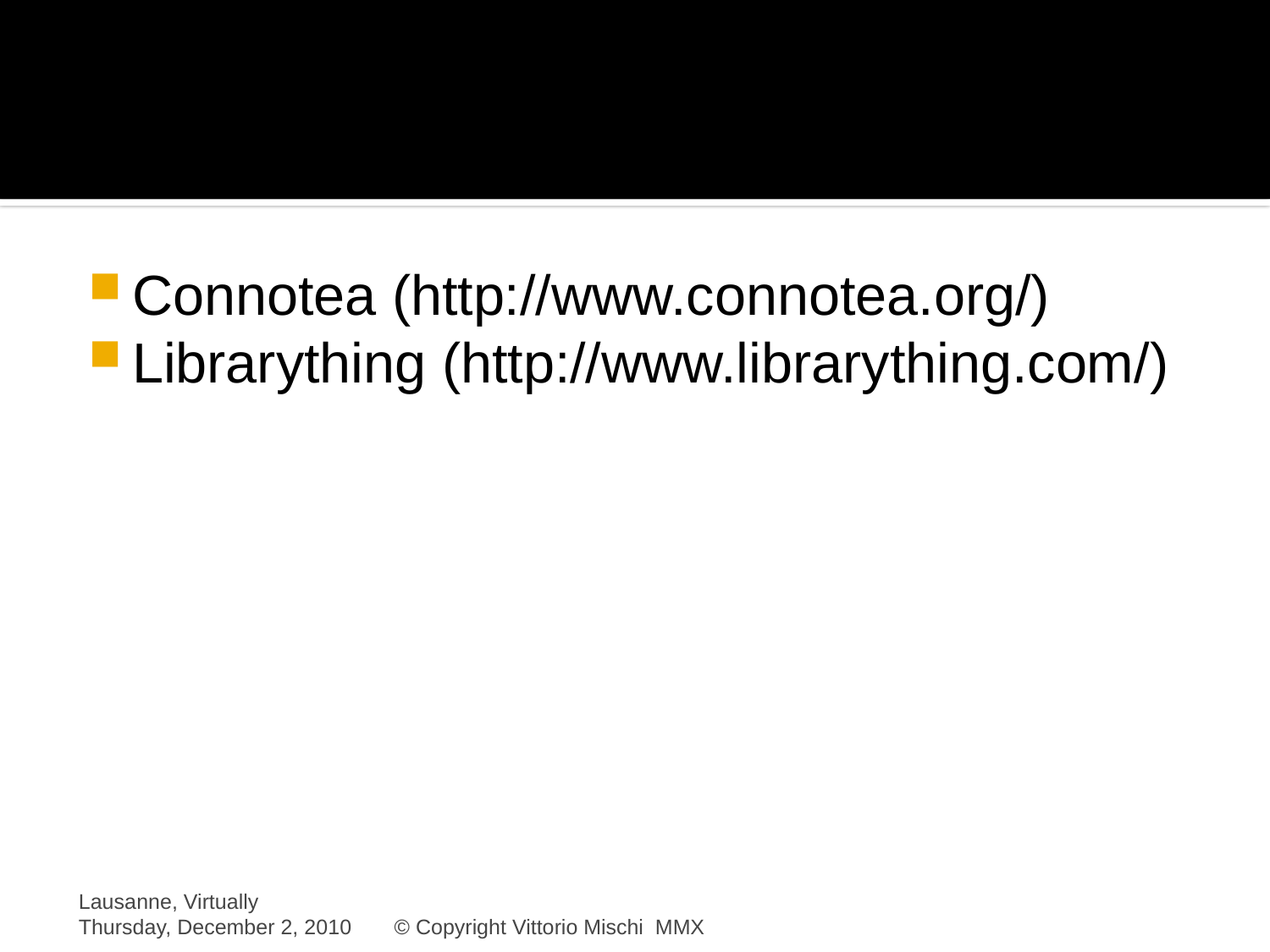

# Academic Examples
Connotea (http://www.connotea.org/)
Librarything (http://www.librarything.com/)